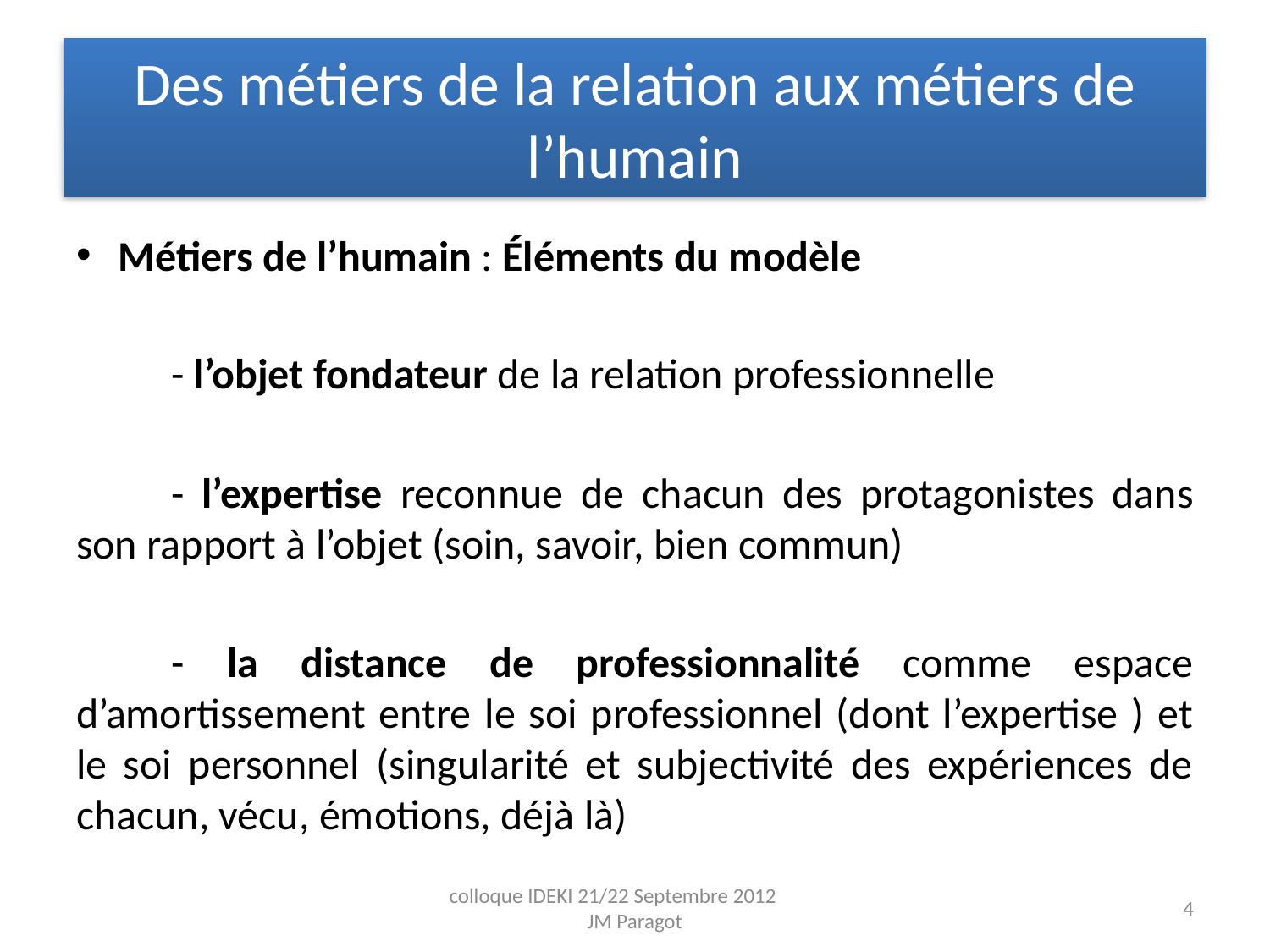

# Des métiers de la relation aux métiers de l’humain
Métiers de l’humain : Éléments du modèle

	- l’objet fondateur de la relation professionnelle

	- l’expertise reconnue de chacun des protagonistes dans son rapport à l’objet (soin, savoir, bien commun)

	- la distance de professionnalité comme espace d’amortissement entre le soi professionnel (dont l’expertise ) et le soi personnel (singularité et subjectivité des expériences de chacun, vécu, émotions, déjà là)

colloque IDEKI 21/22 Septembre 2012          JM Paragot
4